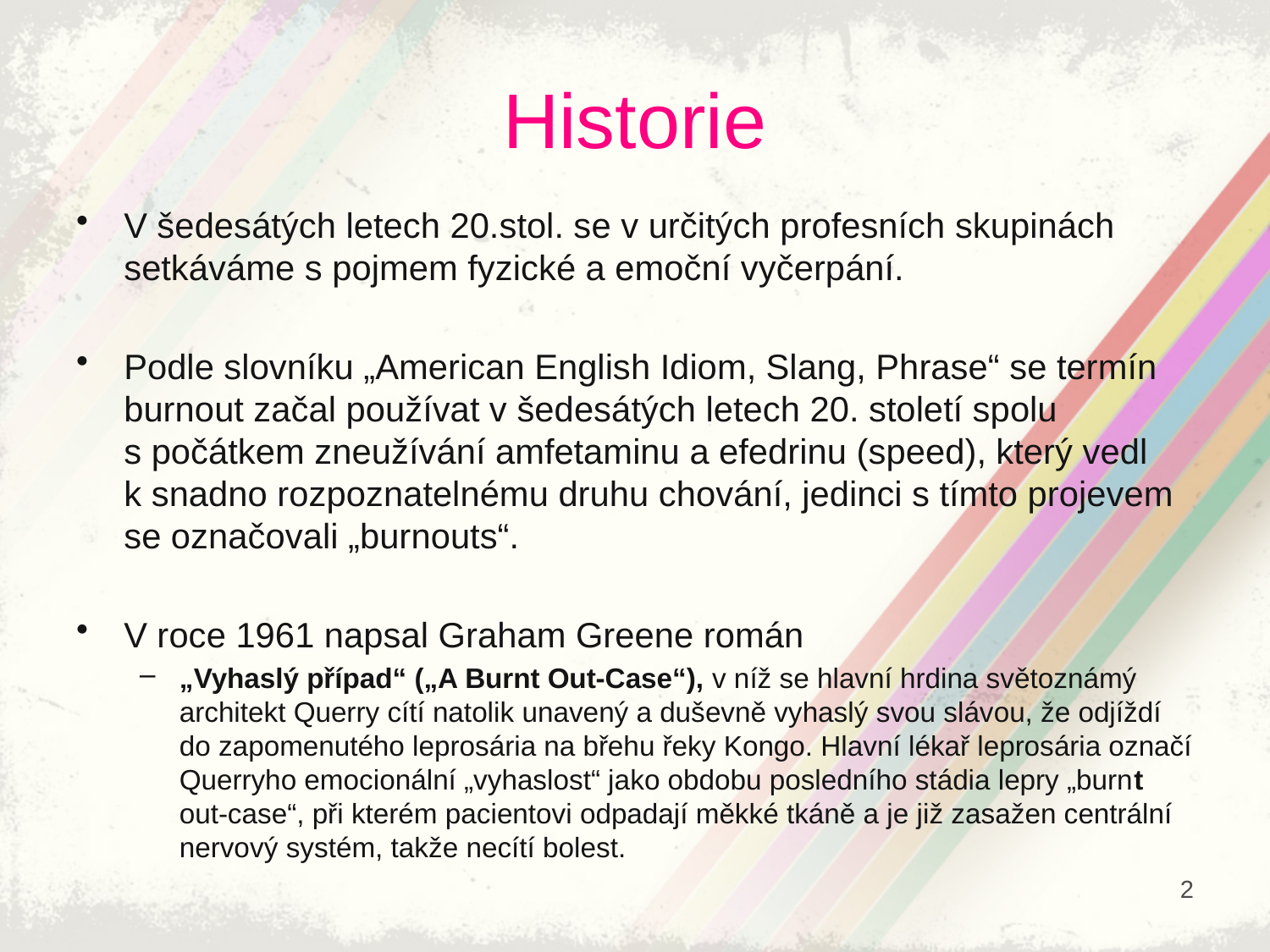

# Historie
V šedesátých letech 20.stol. se v určitých profesních skupinách setkáváme s pojmem fyzické a emoční vyčerpání.

Podle slovníku „American English Idiom, Slang, Phrase“ se termín burnout začal používat v šedesátých letech 20. století spolu s počátkem zneužívání amfetaminu a efedrinu (speed), který vedl k snadno rozpoznatelnému druhu chování, jedinci s tímto projevem se označovali „burnouts“.

V roce 1961 napsal Graham Greene román
„Vyhaslý případ“ („A Burnt Out-Case“), v níž se hlavní hrdina světoznámý architekt Querry cítí natolik unavený a duševně vyhaslý svou slávou, že odjíždí do zapomenutého leprosária na břehu řeky Kongo. Hlavní lékař leprosária označí Querryho emocionální „vyhaslost“ jako obdobu posledního stádia lepry „burnt out-case“, při kterém pacientovi odpadají měkké tkáně a je již zasažen centrální nervový systém, takže necítí bolest.

2